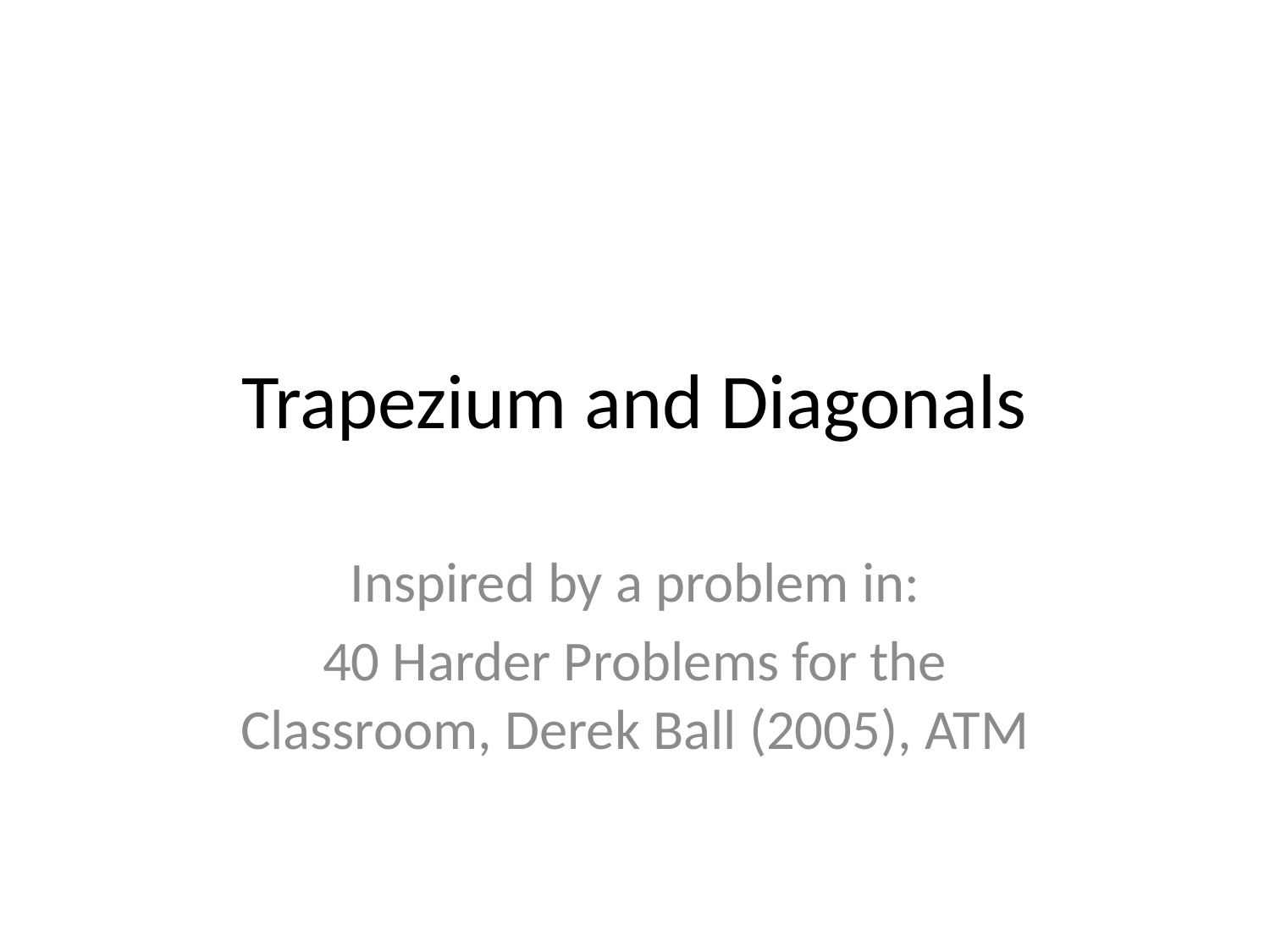

# Trapezium and Diagonals
Inspired by a problem in:
40 Harder Problems for the Classroom, Derek Ball (2005), ATM